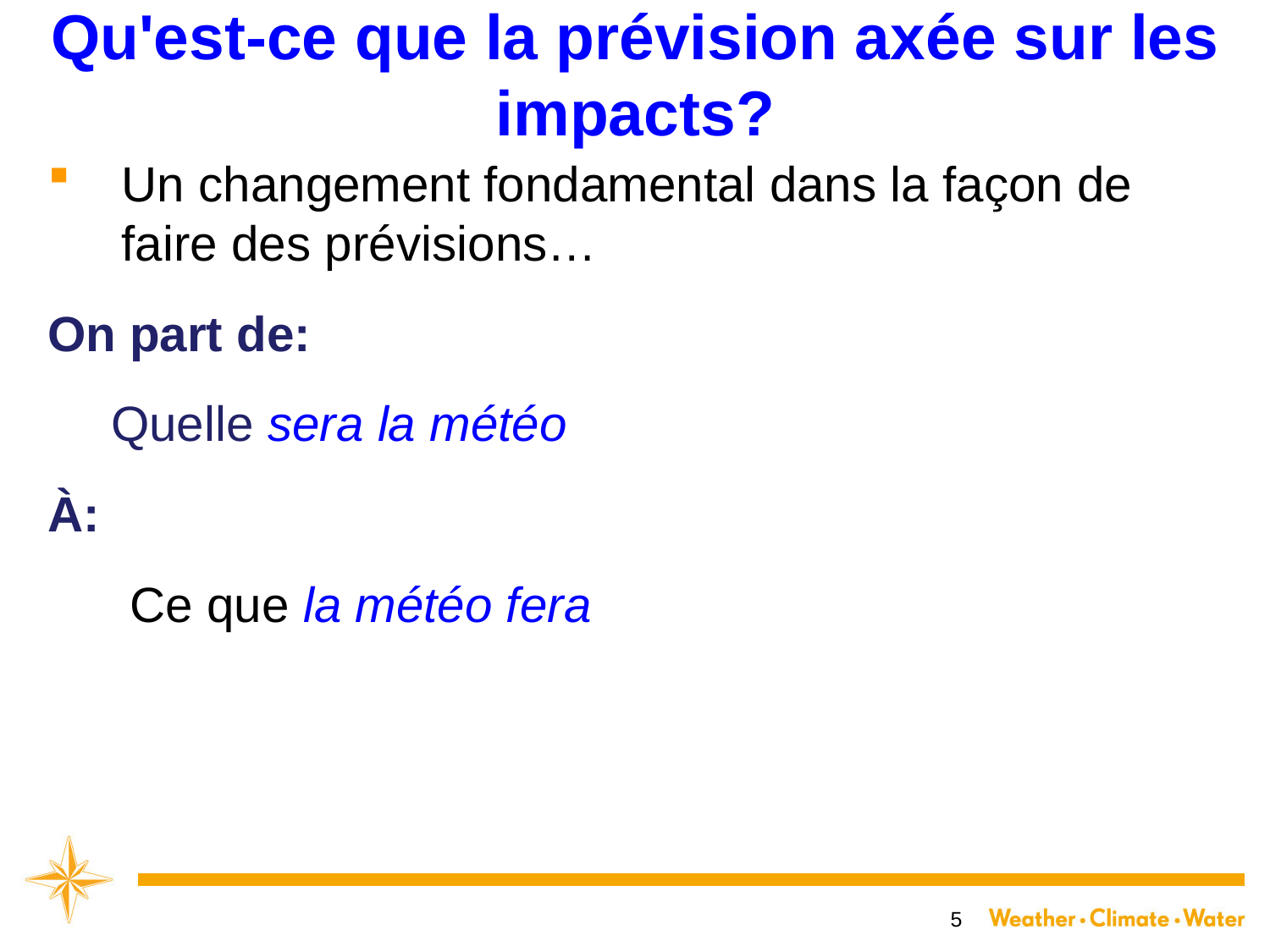

# Qu'est-ce que la prévision axée sur les impacts?
Un changement fondamental dans la façon de faire des prévisions…
On part de:
Quelle sera la météo
À:
      Ce que la météo fera

5